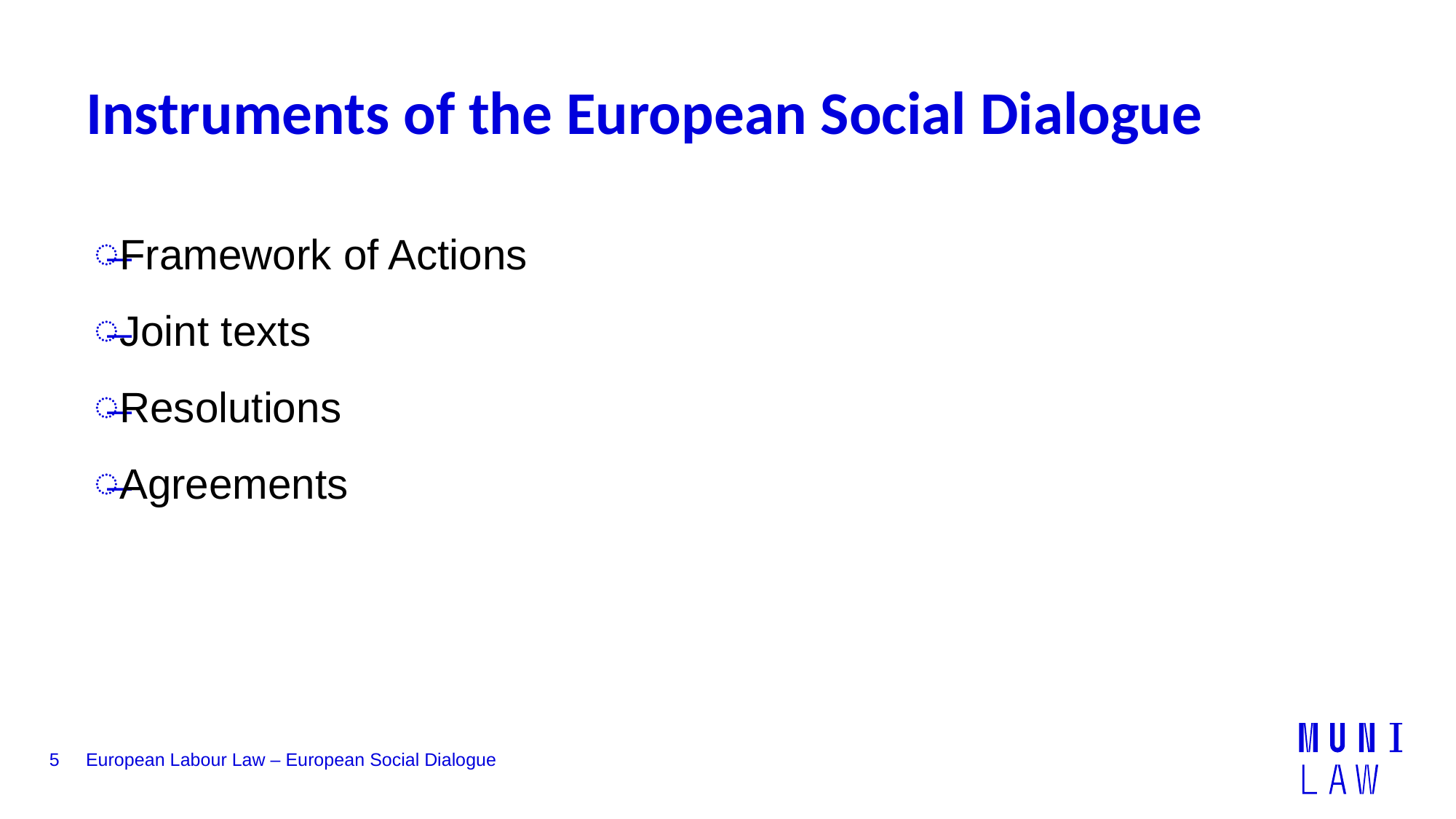

# Instruments of the European Social Dialogue
Framework of Actions
Joint texts
Resolutions
Agreements
5
European Labour Law – European Social Dialogue